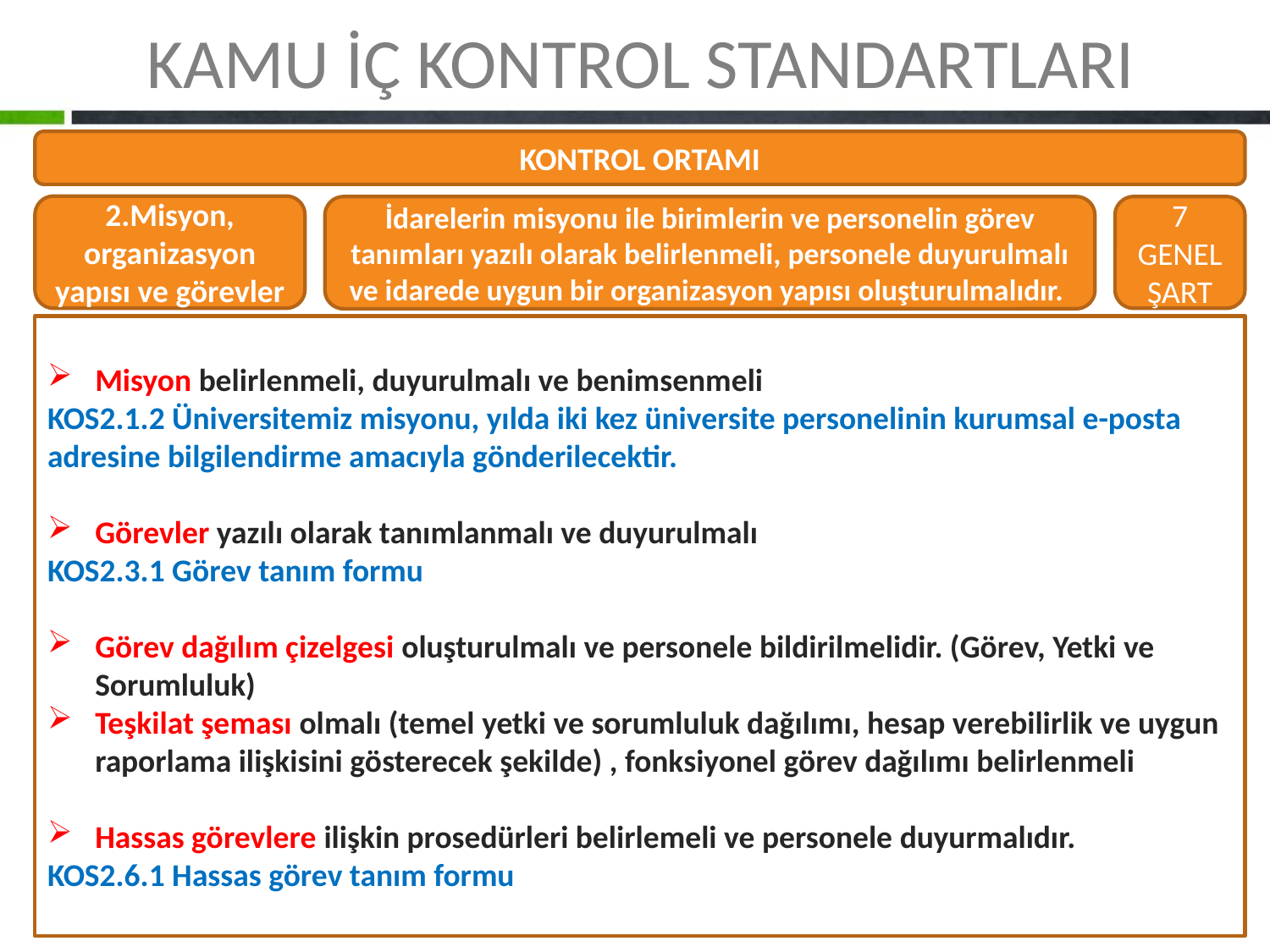

KAMU İÇ KONTROL STANDARTLARI
KONTROL ORTAMI
2.Misyon, organizasyon yapısı ve görevler
İdarelerin misyonu ile birimlerin ve personelin görev tanımları yazılı olarak belirlenmeli, personele duyurulmalı ve idarede uygun bir organizasyon yapısı oluşturulmalıdır.
7 GENEL ŞART
Misyon belirlenmeli, duyurulmalı ve benimsenmeli
KOS2.1.2 Üniversitemiz misyonu, yılda iki kez üniversite personelinin kurumsal e-posta adresine bilgilendirme amacıyla gönderilecektir.

Görevler yazılı olarak tanımlanmalı ve duyurulmalı
KOS2.3.1 Görev tanım formu

Görev dağılım çizelgesi oluşturulmalı ve personele bildirilmelidir. (Görev, Yetki ve Sorumluluk)
Teşkilat şeması olmalı (temel yetki ve sorumluluk dağılımı, hesap verebilirlik ve uygun raporlama ilişkisini gösterecek şekilde) , fonksiyonel görev dağılımı belirlenmeli

Hassas görevlere ilişkin prosedürleri belirlemeli ve personele duyurmalıdır.
KOS2.6.1 Hassas görev tanım formu